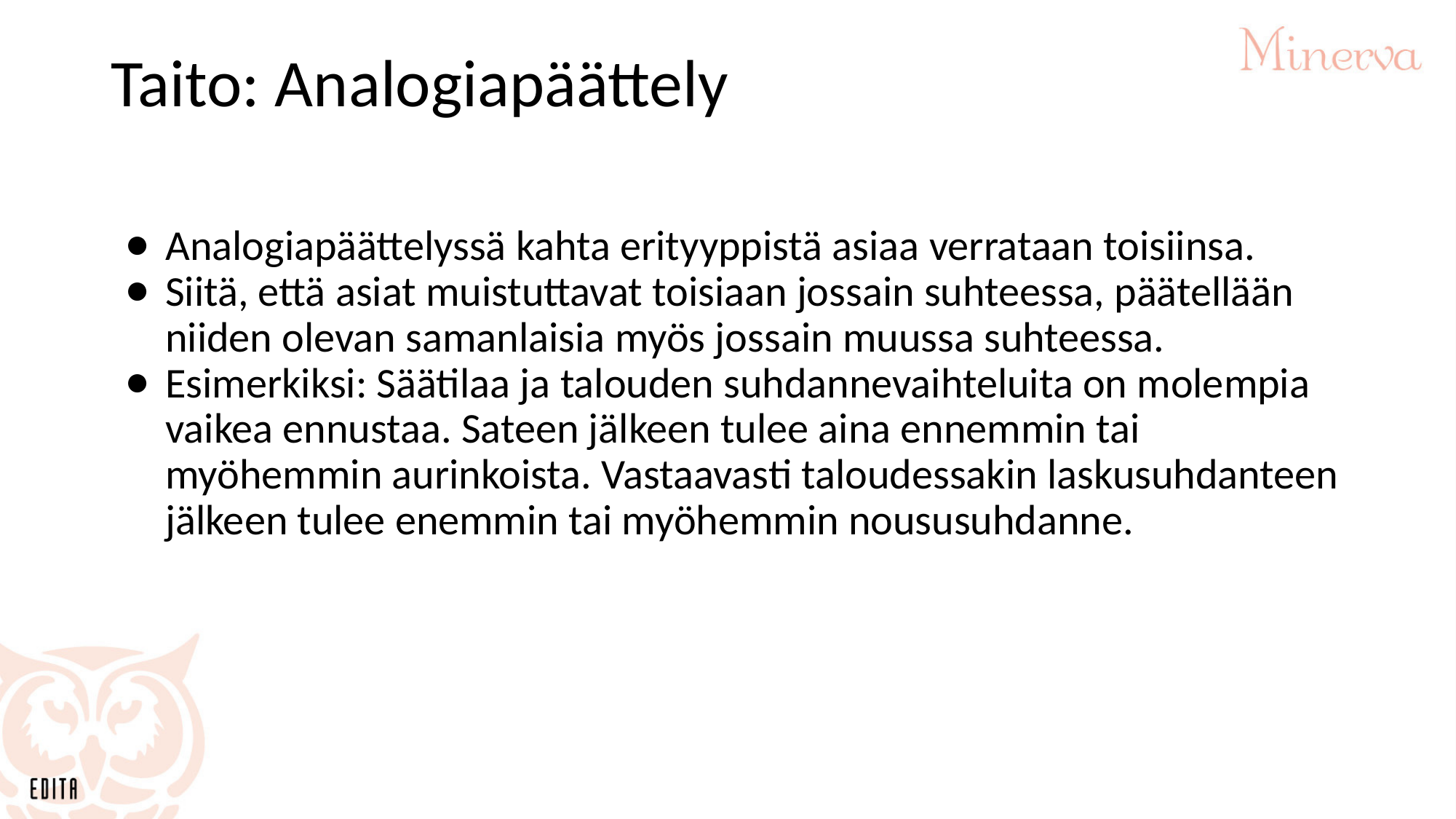

# Taito: Analogiapäättely
Analogiapäättelyssä kahta erityyppistä asiaa verrataan toisiinsa.
Siitä, että asiat muistuttavat toisiaan jossain suhteessa, päätellään niiden olevan samanlaisia myös jossain muussa suhteessa.
Esimerkiksi: Säätilaa ja talouden suhdannevaihteluita on molempia vaikea ennustaa. Sateen jälkeen tulee aina ennemmin tai myöhemmin aurinkoista. Vastaavasti taloudessakin laskusuhdanteen jälkeen tulee enemmin tai myöhemmin noususuhdanne.